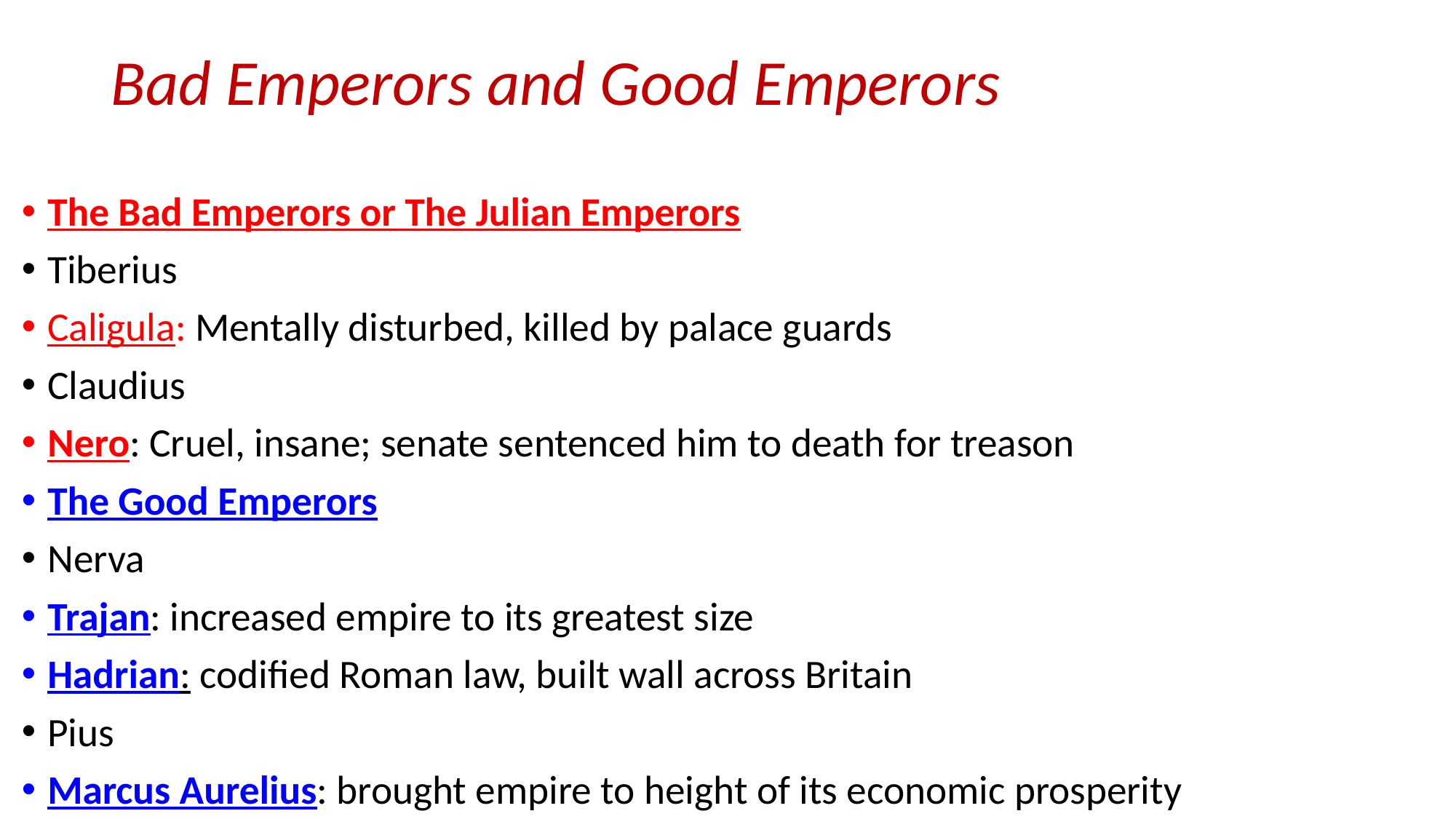

# Bad Emperors and Good Emperors
The Bad Emperors or The Julian Emperors
Tiberius
Caligula: Mentally disturbed, killed by palace guards
Claudius
Nero: Cruel, insane; senate sentenced him to death for treason
The Good Emperors
Nerva
Trajan: increased empire to its greatest size
Hadrian: codified Roman law, built wall across Britain
Pius
Marcus Aurelius: brought empire to height of its economic prosperity